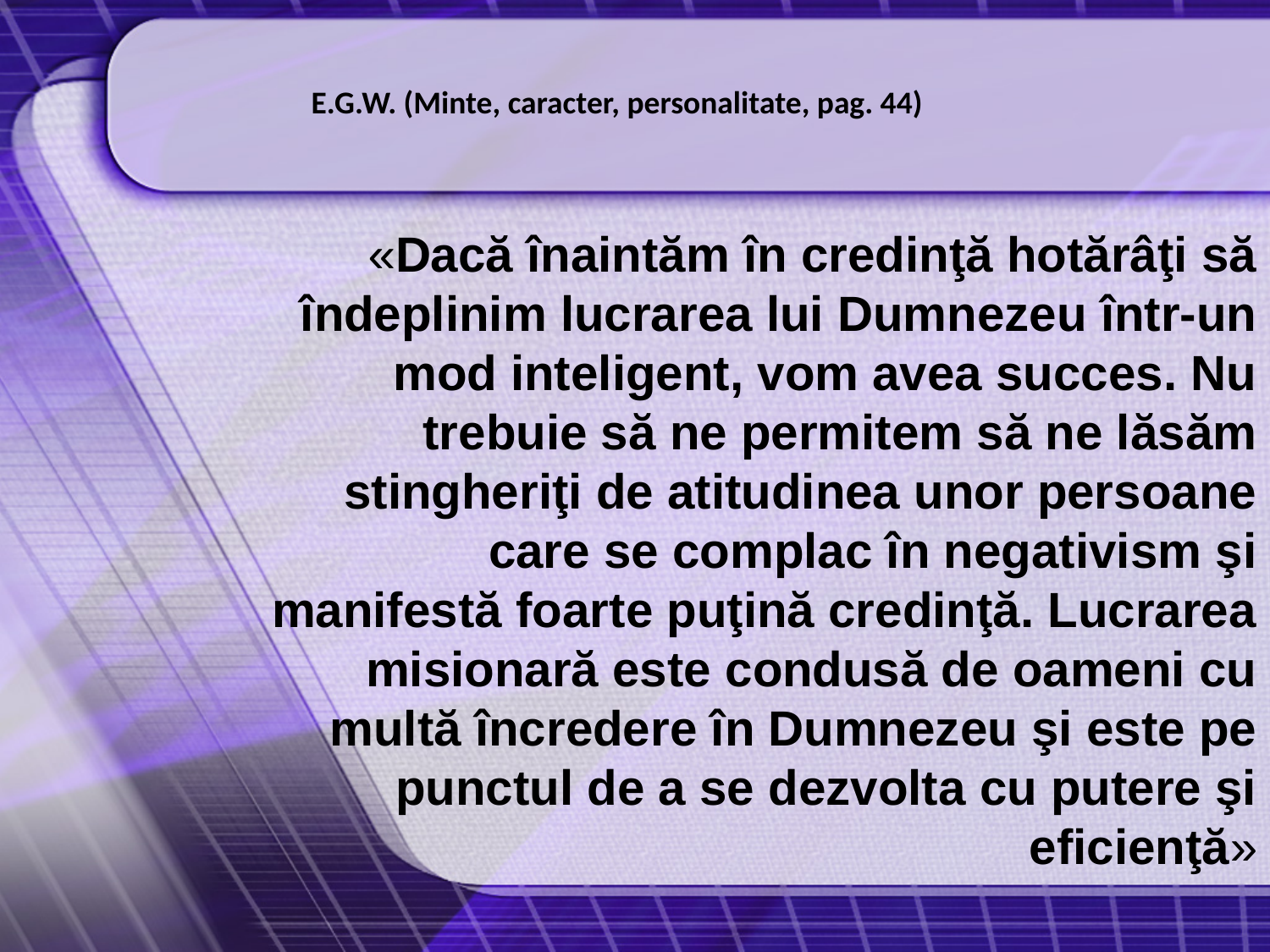

E.G.W. (Minte, caracter, personalitate, pag. 44)
«Dacă înaintăm în credinţă hotărâţi să îndeplinim lucrarea lui Dumnezeu într-un mod inteligent, vom avea succes. Nu trebuie să ne permitem să ne lăsăm stingheriţi de atitudinea unor persoane care se complac în negativism şi manifestă foarte puţină credinţă. Lucrarea misionară este condusă de oameni cu multă încredere în Dumnezeu şi este pe punctul de a se dezvolta cu putere şi eficienţă»